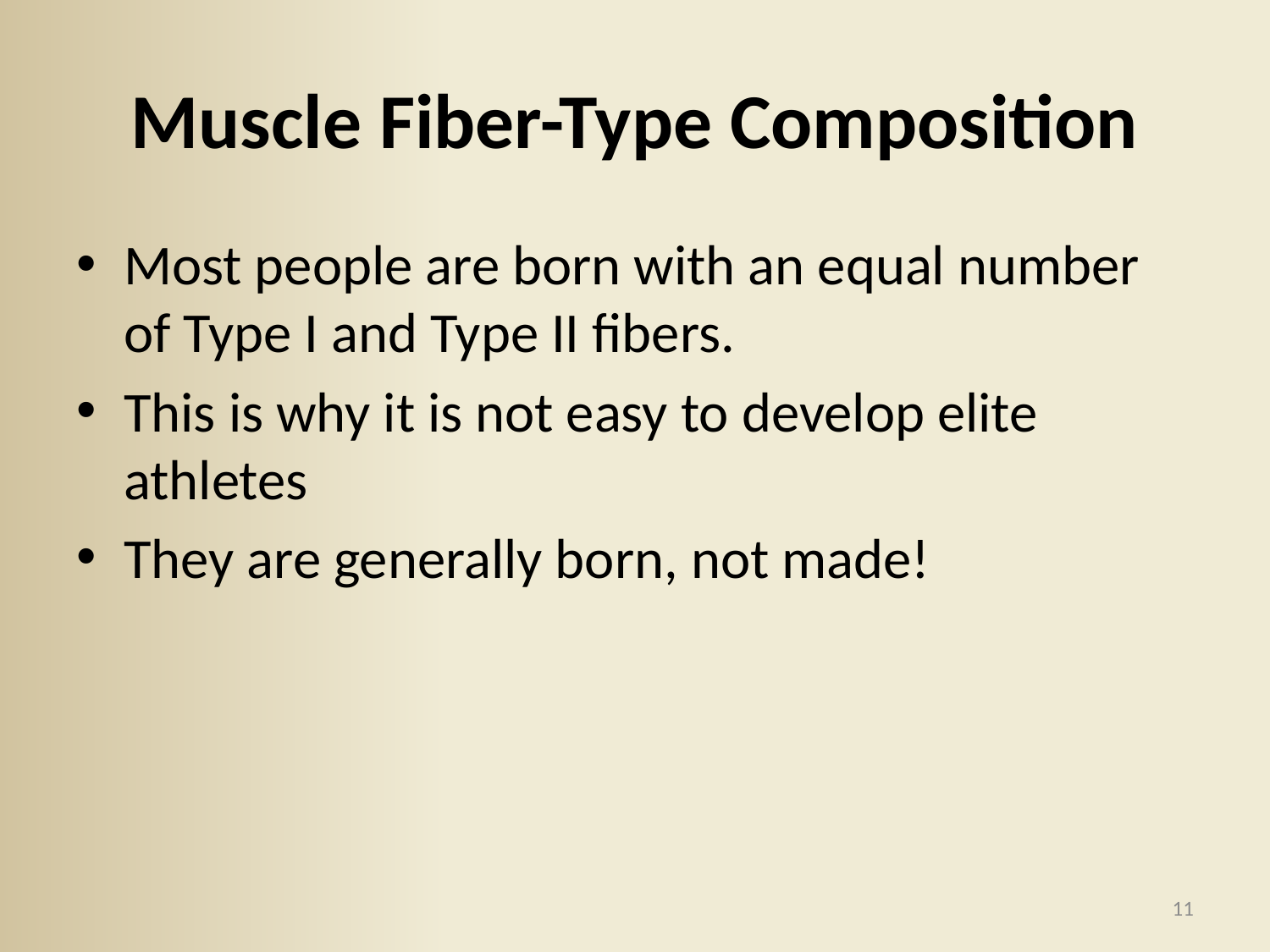

# Muscle Fiber-Type Composition
Most people are born with an equal number of Type I and Type II fibers.
This is why it is not easy to develop elite athletes
They are generally born, not made!

11